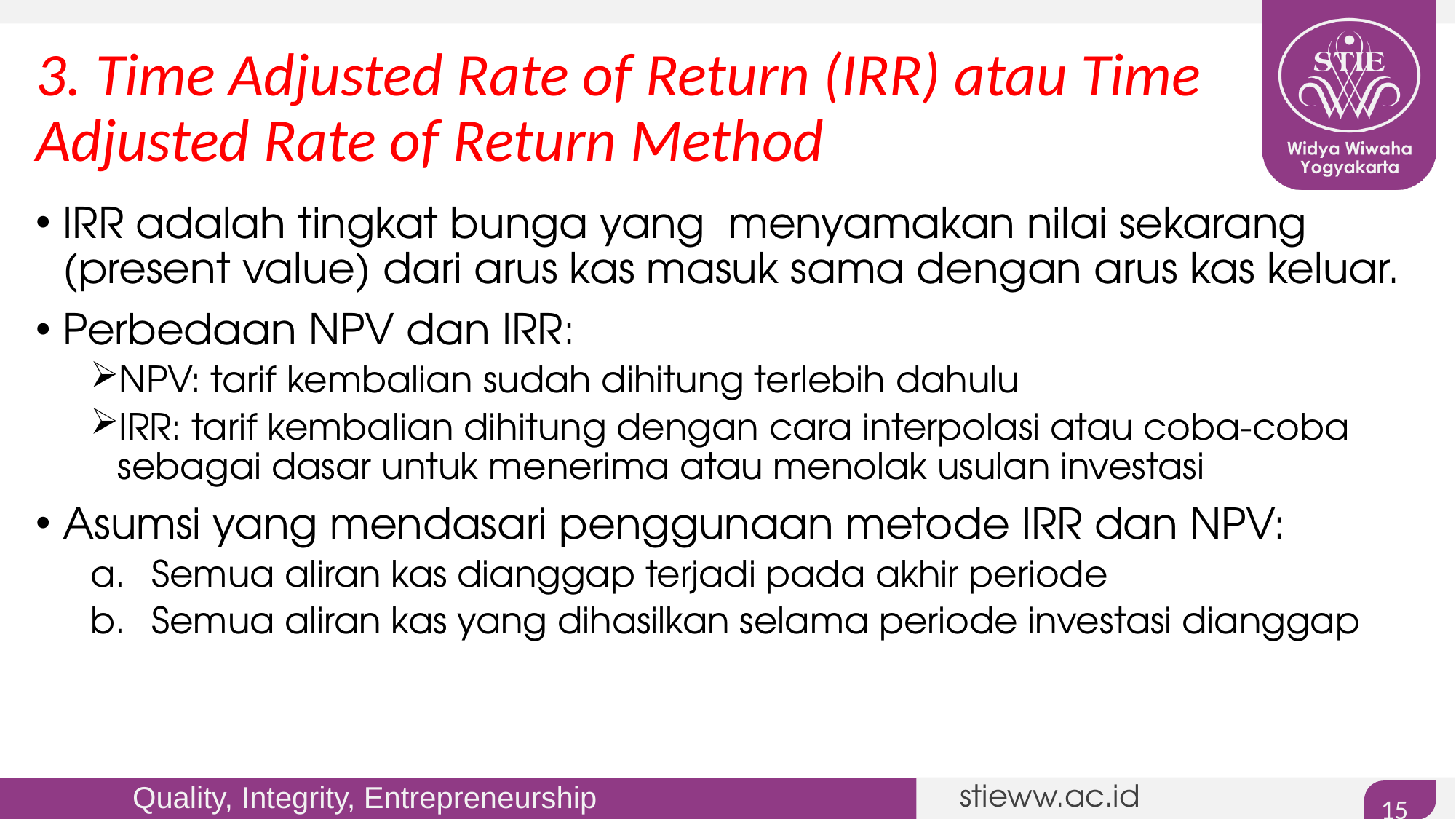

# 3. Time Adjusted Rate of Return (IRR) atau Time Adjusted Rate of Return Method
IRR adalah tingkat bunga yang  menyamakan nilai sekarang (present value) dari arus kas masuk sama dengan arus kas keluar.
Perbedaan NPV dan IRR:
NPV: tarif kembalian sudah dihitung terlebih dahulu
IRR: tarif kembalian dihitung dengan cara interpolasi atau coba-coba sebagai dasar untuk menerima atau menolak usulan investasi
Asumsi yang mendasari penggunaan metode IRR dan NPV:
Semua aliran kas dianggap terjadi pada akhir periode
Semua aliran kas yang dihasilkan selama periode investasi dianggap